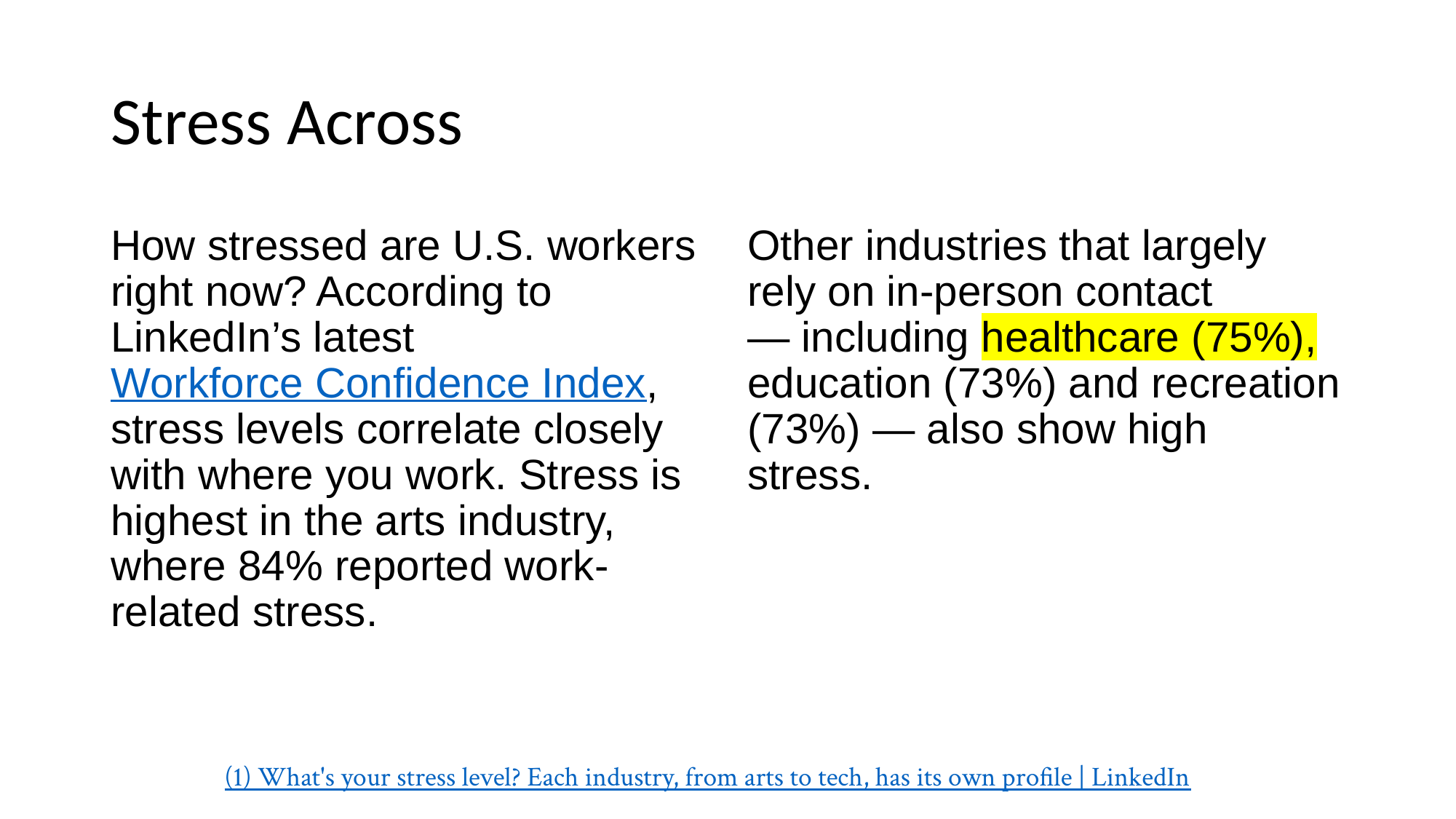

# Stress Across
How stressed are U.S. workers right now? According to LinkedIn’s latest Workforce Confidence Index, stress levels correlate closely with where you work. Stress is highest in the arts industry, where 84% reported work-related stress.
Other industries that largely rely on in-person contact — including healthcare (75%), education (73%) and recreation (73%) — also show high stress.
(1) What's your stress level? Each industry, from arts to tech, has its own profile | LinkedIn